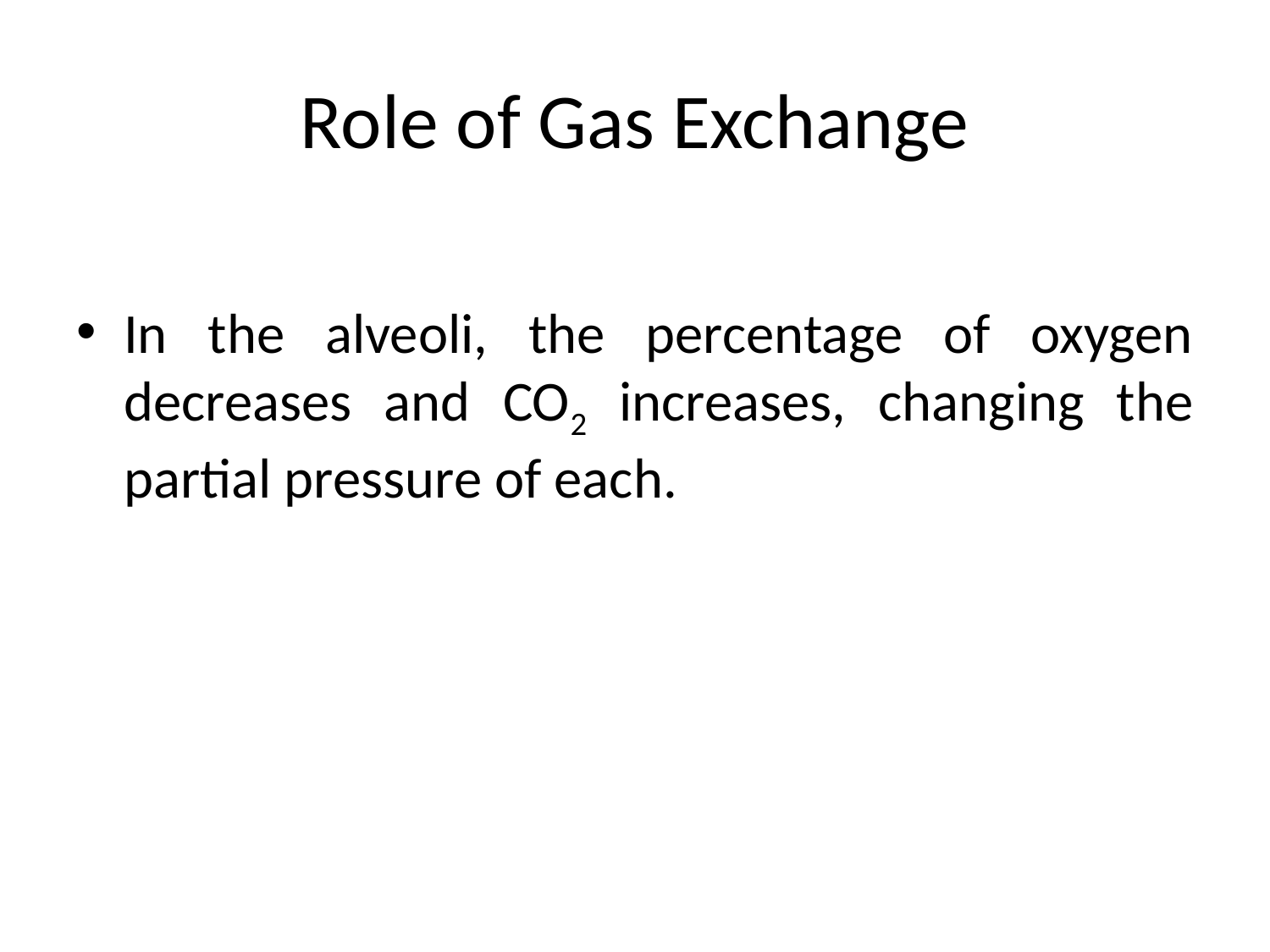

# Role of Gas Exchange

In the alveoli, the percentage of oxygen decreases and CO2 increases, changing the partial pressure of each.